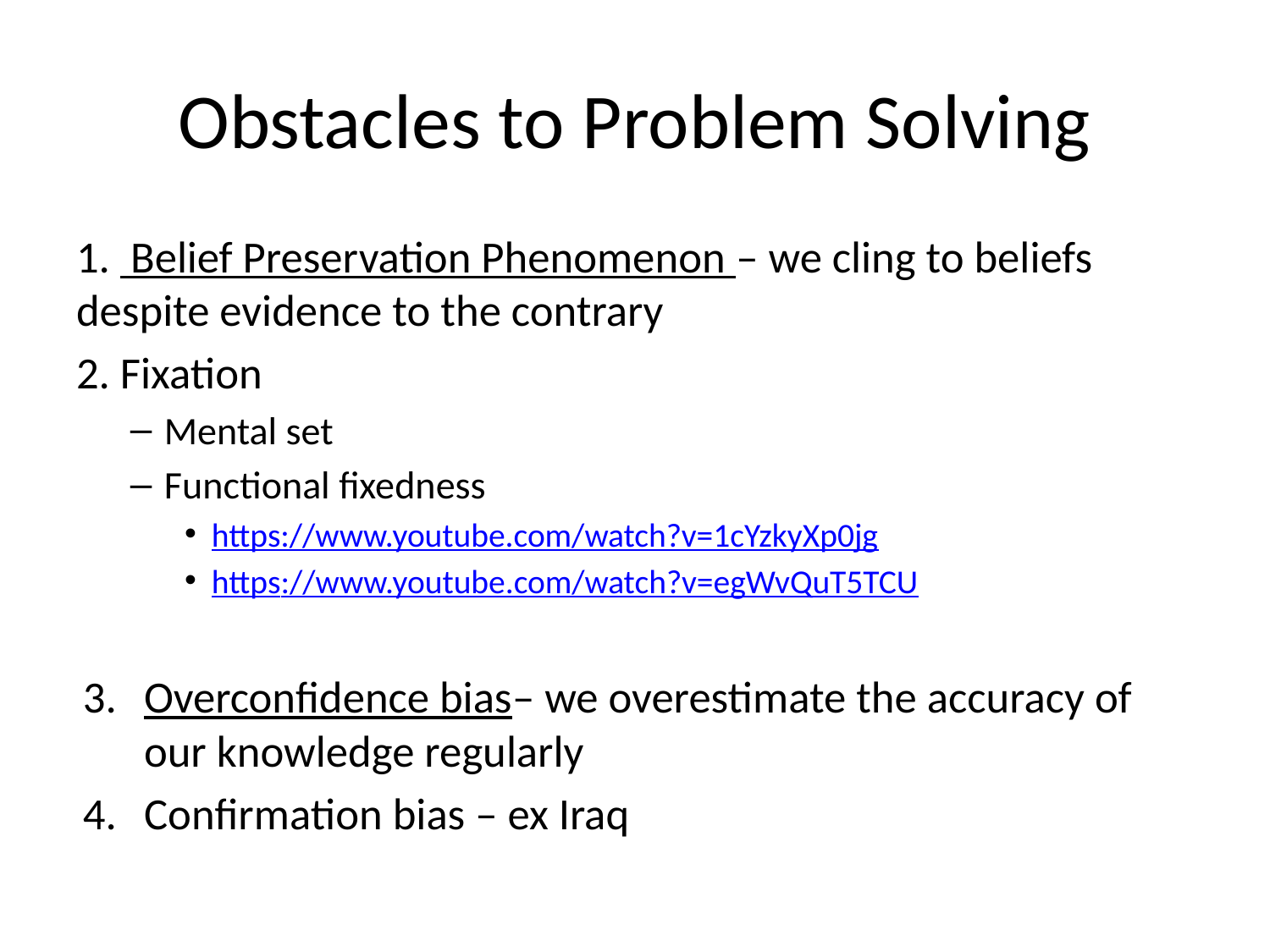

# Obstacles to Problem Solving
1.  Belief Preservation Phenomenon – we cling to beliefs despite evidence to the contrary
2. Fixation
Mental set
Functional fixedness
https://www.youtube.com/watch?v=1cYzkyXp0jg
https://www.youtube.com/watch?v=egWvQuT5TCU

Overconfidence bias– we overestimate the accuracy of our knowledge regularly
Confirmation bias – ex Iraq